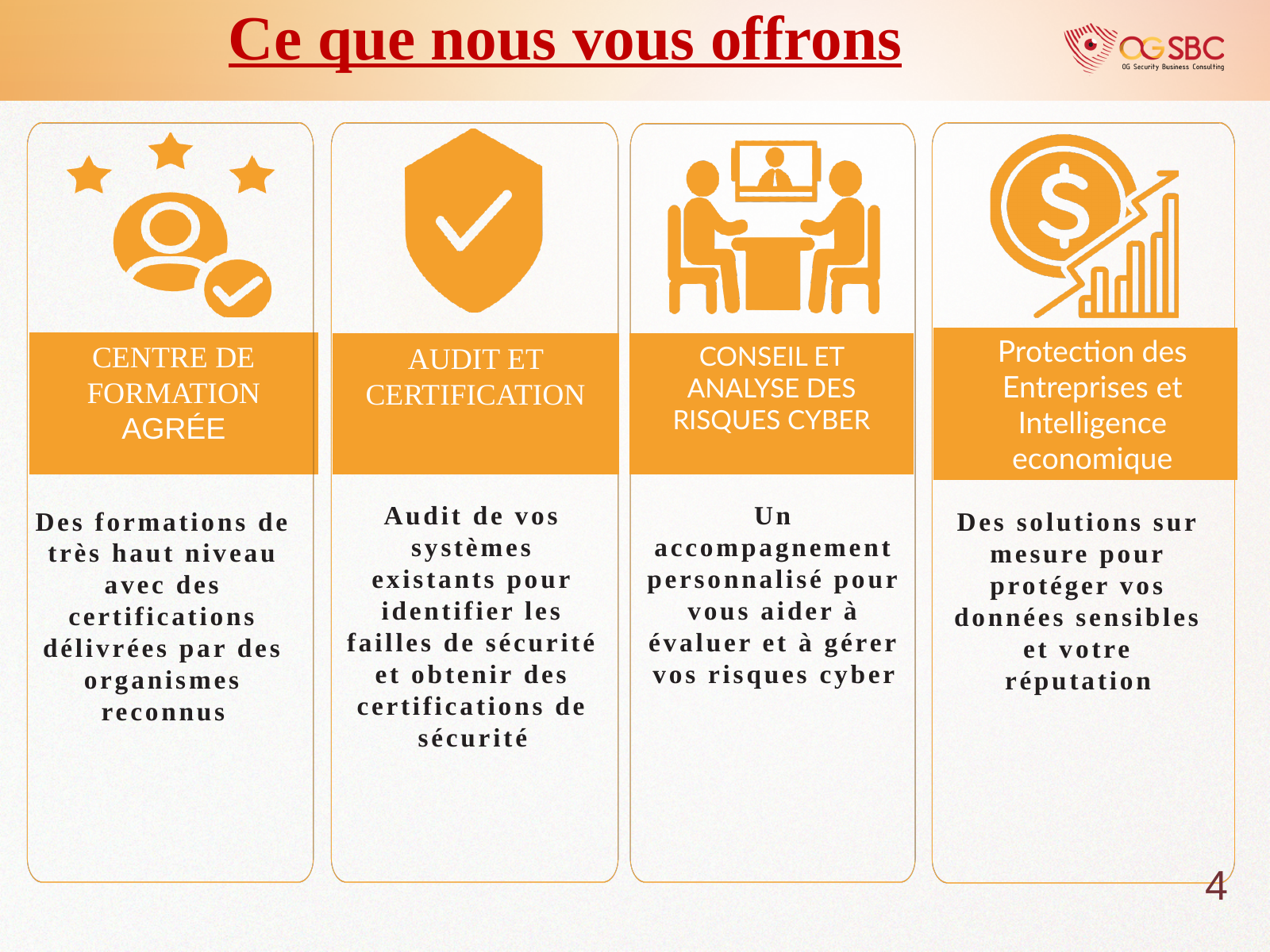

Ce que nous vous offrons

Protection des Entreprises et Intelligence economique
CENTRE DE FORMATION AGRÉE
AUDIT ET CERTIFICATION
CONSEIL ET ANALYSE DES RISQUES CYBER
Audit de vos systèmes existants pour identifier les failles de sécurité et obtenir des certifications de sécurité
Un accompagnement personnalisé pour vous aider à évaluer et à gérer vos risques cyber
Des formations de très haut niveau avec des certifications délivrées par des organismes reconnus
Des solutions sur mesure pour protéger vos données sensibles et votre réputation

4